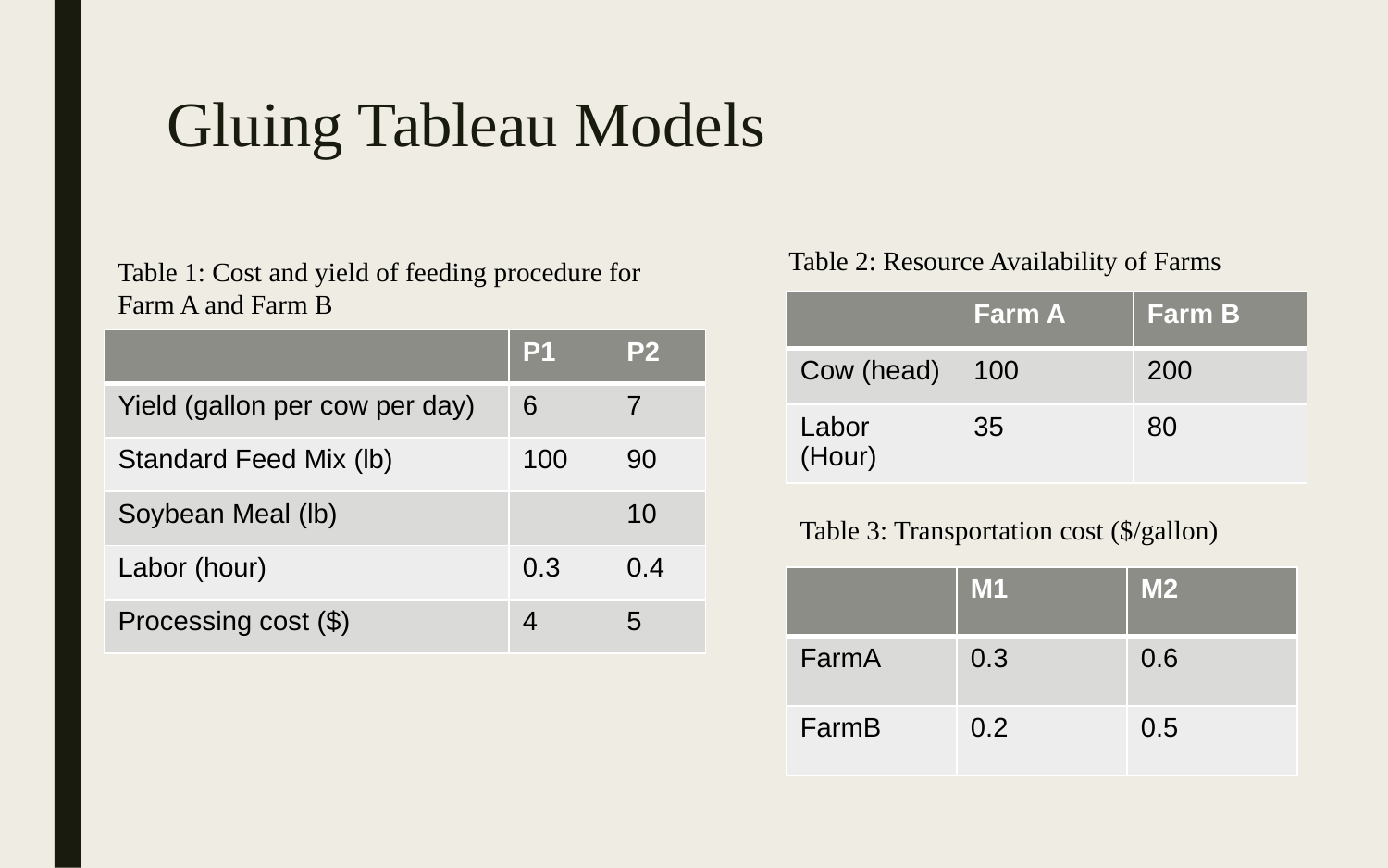

# Gluing Tableau Models
Table 2: Resource Availability of Farms
Table 1: Cost and yield of feeding procedure for Farm A and Farm B
|  | Farm A | Farm B |
| --- | --- | --- |
| Cow (head) | 100 | 200 |
| Labor (Hour) | 35 | 80 |
|  | P1 | P2 |
| --- | --- | --- |
| Yield (gallon per cow per day) | 6 | 7 |
| Standard Feed Mix (lb) | 100 | 90 |
| Soybean Meal (lb) |  | 10 |
| Labor (hour) | 0.3 | 0.4 |
| Processing cost ($) | 4 | 5 |
Table 3: Transportation cost ($/gallon)
|  | M1 | M2 |
| --- | --- | --- |
| FarmA | 0.3 | 0.6 |
| FarmB | 0.2 | 0.5 |